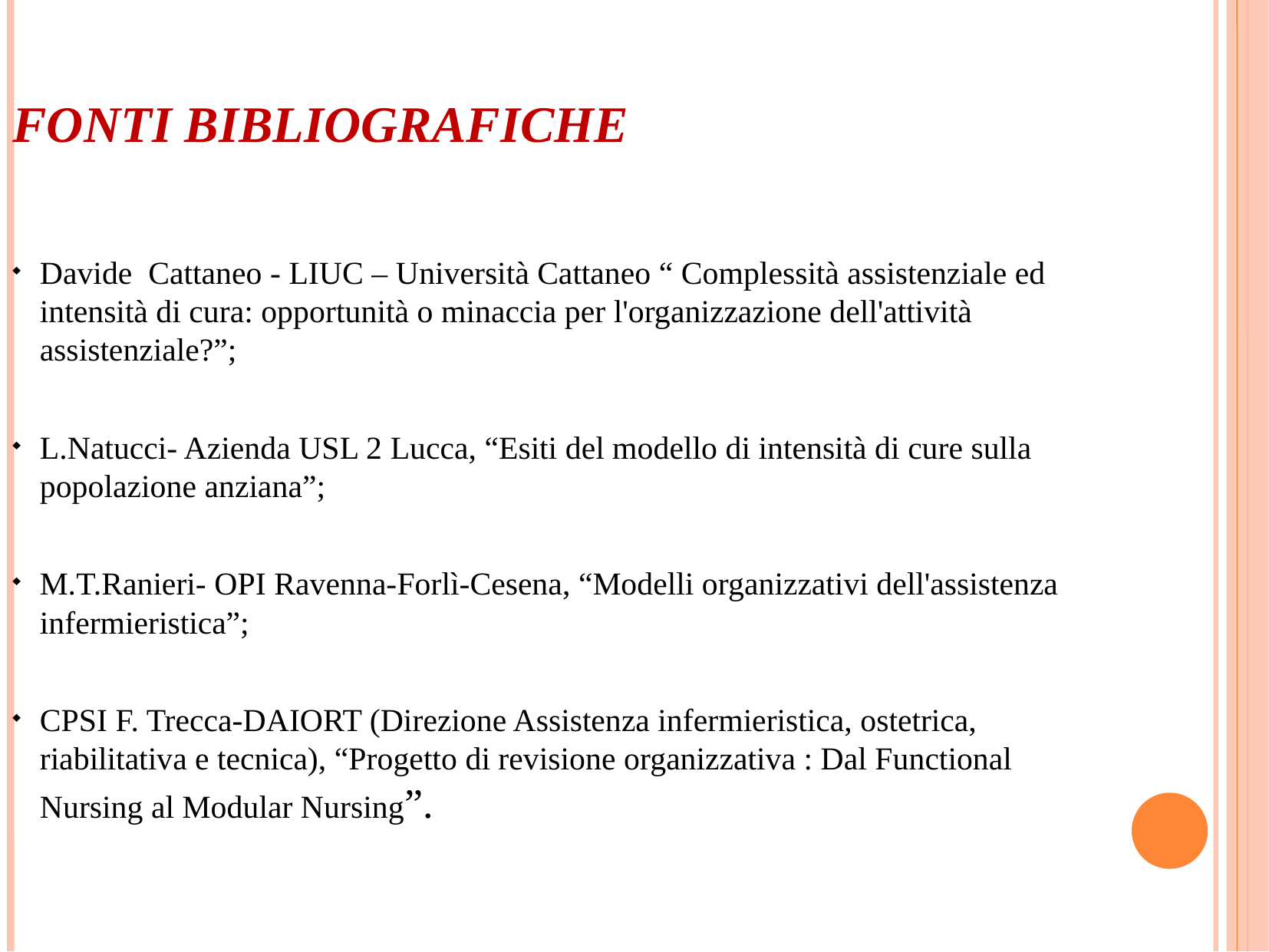

FONTI BIBLIOGRAFICHE

Davide  Cattaneo - LIUC – Università Cattaneo “ Complessità assistenziale ed intensità di cura: opportunità o minaccia per l'organizzazione dell'attività assistenziale?”;

L.Natucci- Azienda USL 2 Lucca, “Esiti del modello di intensità di cure sulla popolazione anziana”;

M.T.Ranieri- OPI Ravenna-Forlì-Cesena, “Modelli organizzativi dell'assistenza infermieristica”;

CPSI F. Trecca-DAIORT (Direzione Assistenza infermieristica, ostetrica, riabilitativa e tecnica), “Progetto di revisione organizzativa : Dal Functional Nursing al Modular Nursing”.